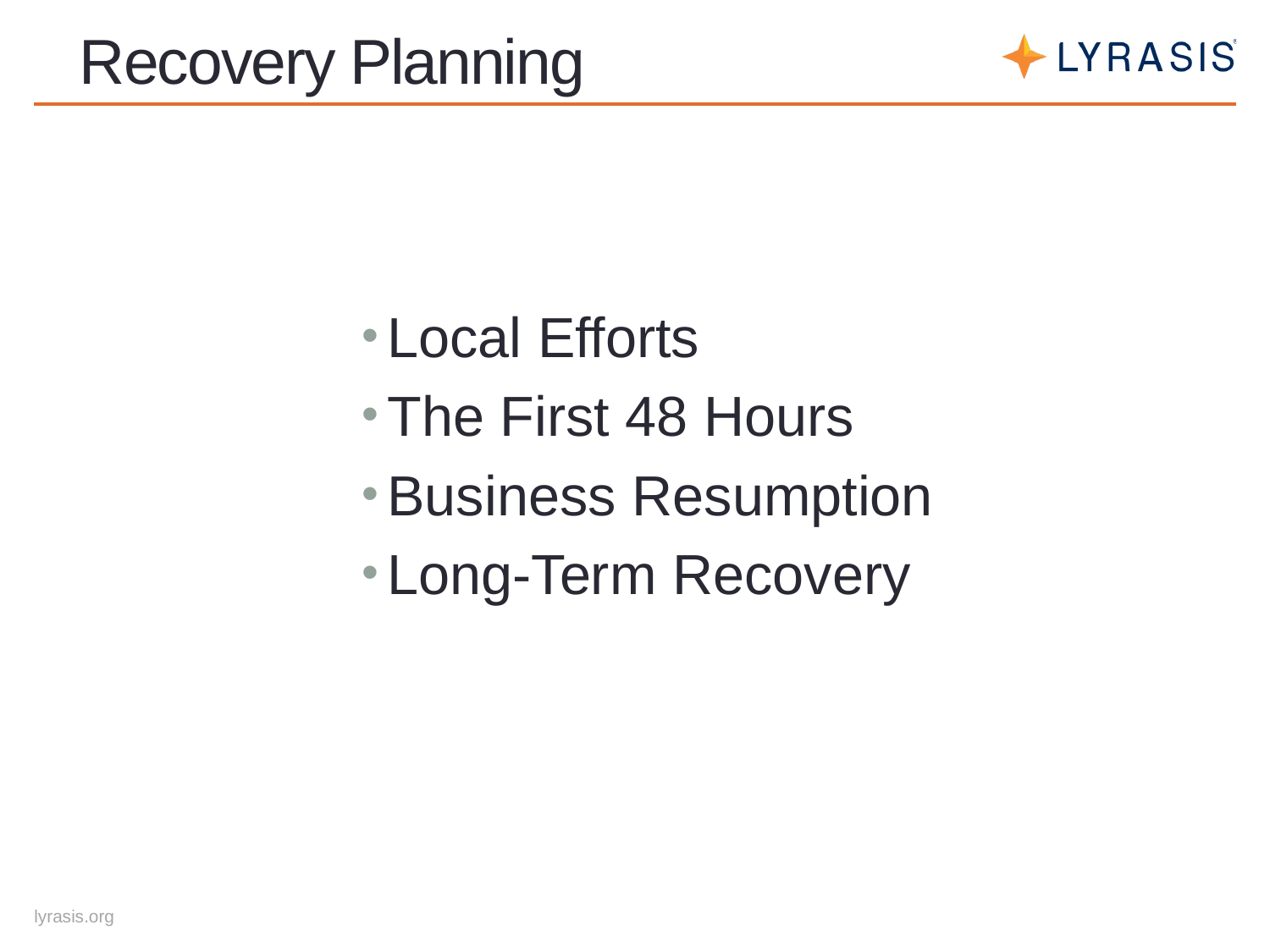

# Recovery Planning

Local Efforts
The First 48 Hours
Business Resumption
Long-Term Recovery